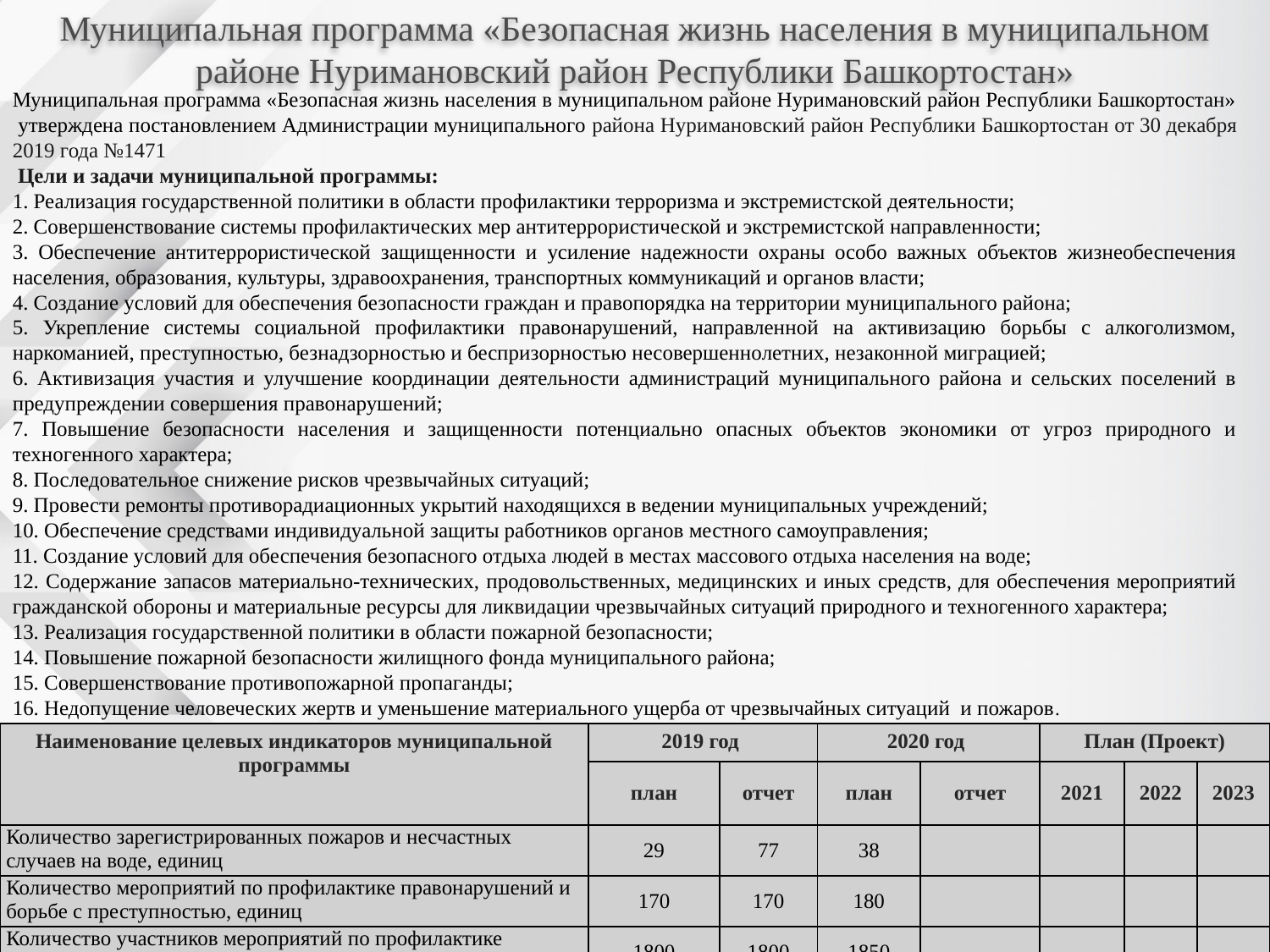

Муниципальная программа «Безопасная жизнь населения в муниципальном районе Нуримановский район Республики Башкортостан»
Муниципальная программа «Безопасная жизнь населения в муниципальном районе Нуримановский район Республики Башкортостан»  утверждена постановлением Администрации муниципального района Нуримановский район Республики Башкортостан от 30 декабря 2019 года №1471
 Цели и задачи муниципальной программы:
1. Реализация государственной политики в области профилактики терроризма и экстремистской деятельности;
2. Совершенствование системы профилактических мер антитеррористической и экстремистской направленности;
3. Обеспечение антитеррористической защищенности и усиление надежности охраны особо важных объектов жизнеобеспечения населения, образования, культуры, здравоохранения, транспортных коммуникаций и органов власти;
4. Создание условий для обеспечения безопасности граждан и правопорядка на территории муниципального района;
5. Укрепление системы социальной профилактики правонарушений, направленной на активизацию борьбы с алкоголизмом, наркоманией, преступностью, безнадзорностью и беспризорностью несовершеннолетних, незаконной миграцией;
6. Активизация участия и улучшение координации деятельности администраций муниципального района и сельских поселений в предупреждении совершения правонарушений;
7. Повышение безопасности населения и защищенности потенциально опасных объектов экономики от угроз природного и техногенного характера;
8. Последовательное снижение рисков чрезвычайных ситуаций;
9. Провести ремонты противорадиационных укрытий находящихся в ведении муниципальных учреждений;
10. Обеспечение средствами индивидуальной защиты работников органов местного самоуправления;
11. Создание условий для обеспечения безопасного отдыха людей в местах массового отдыха населения на воде;
12. Содержание запасов материально-технических, продовольственных, медицинских и иных средств, для обеспечения мероприятий гражданской обороны и материальные ресурсы для ликвидации чрезвычайных ситуаций природного и техногенного характера;
13. Реализация государственной политики в области пожарной безопасности;
14. Повышение пожарной безопасности жилищного фонда муниципального района;
15. Совершенствование противопожарной пропаганды;
16. Недопущение человеческих жертв и уменьшение материального ущерба от чрезвычайных ситуаций  и пожаров.
| Наименование целевых индикаторов муниципальной программы | 2019 год |  | 2020 год |  | План (Проект) |  |  |
| --- | --- | --- | --- | --- | --- | --- | --- |
|  | план | отчет | план | отчет | 2021 | 2022 | 2023 |
| Количество зарегистрированных пожаров и несчастных случаев на воде, единиц | 29 | 77 | 38 |  |  |  |  |
| Количество мероприятий по профилактике правонарушений и борьбе с преступностью, единиц | 170 | 170 | 180 |  |  |  |  |
| Количество участников мероприятий по профилактике правонарушений и борьбе с преступностью, человек | 1800 | 1800 | 1850 |  |  |  |  |